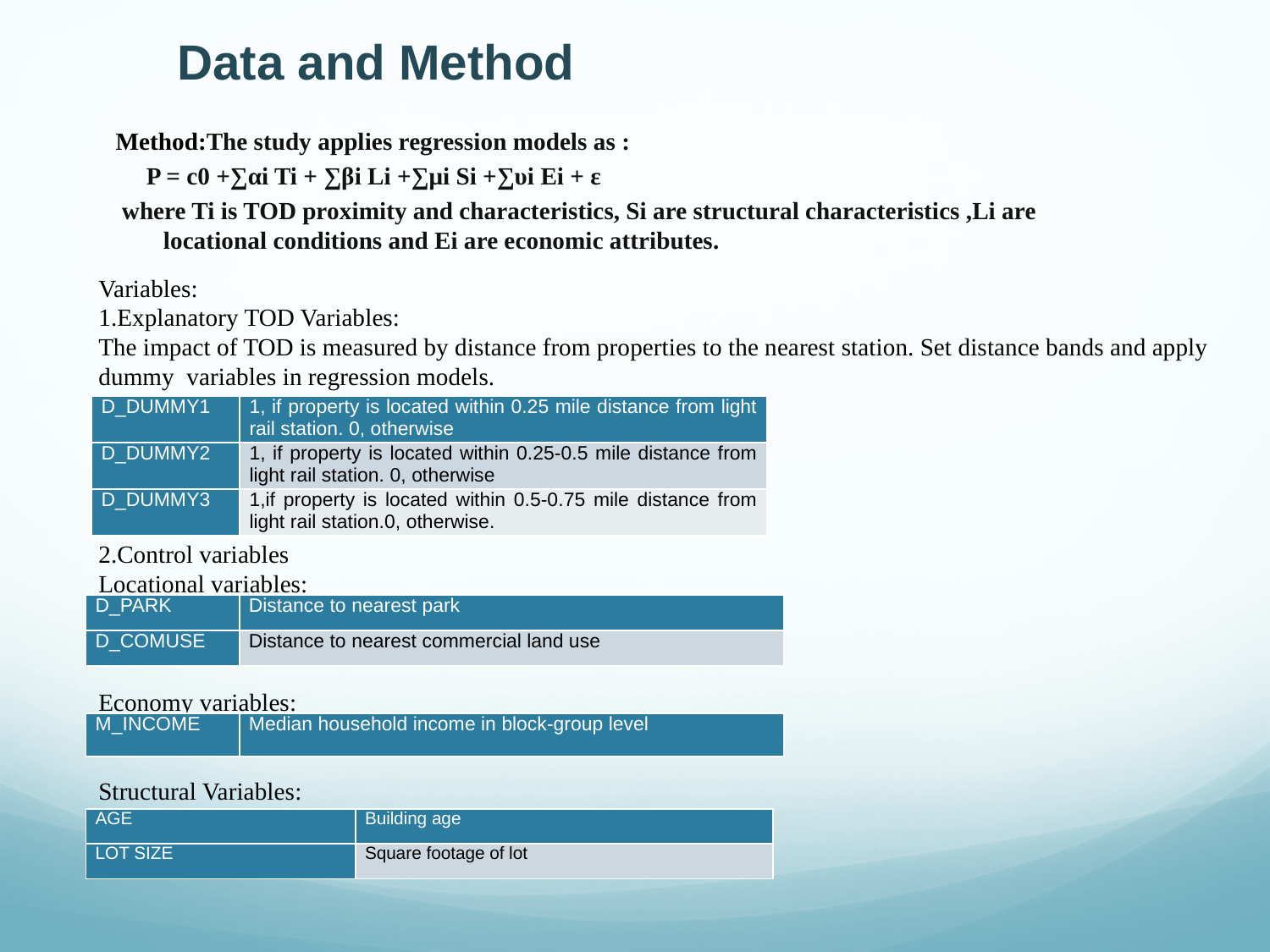

Data and Method
Method:The study applies regression models as :
     P = c0 +∑αi Ti + ∑βi Li +∑μi Si +∑υi Ei + ε
 where Ti is TOD proximity and characteristics, Si are structural characteristics ,Li are locational conditions and Ei are economic attributes.

Variables:
1.Explanatory TOD Variables:
The impact of TOD is measured by distance from properties to the nearest station. Set distance bands and apply
dummy  variables in regression models.

2.Control variables
Locational variables:

Economy variables:

Structural Variables:

| D\_DUMMY1 | 1, if property is located within 0.25 mile distance from light rail station. 0, otherwise |
| --- | --- |
| D\_DUMMY2 | 1, if property is located within 0.25-0.5 mile distance from light rail station. 0, otherwise |
| D\_DUMMY3 | 1,if property is located within 0.5-0.75 mile distance from light rail station.0, otherwise. |
| D\_PARK | Distance to nearest park |
| --- | --- |
| D\_COMUSE | Distance to nearest commercial land use |
| M\_INCOME | Median household income in block-group level |
| --- | --- |
| AGE | Building age |
| --- | --- |
| LOT SIZE | Square footage of lot |